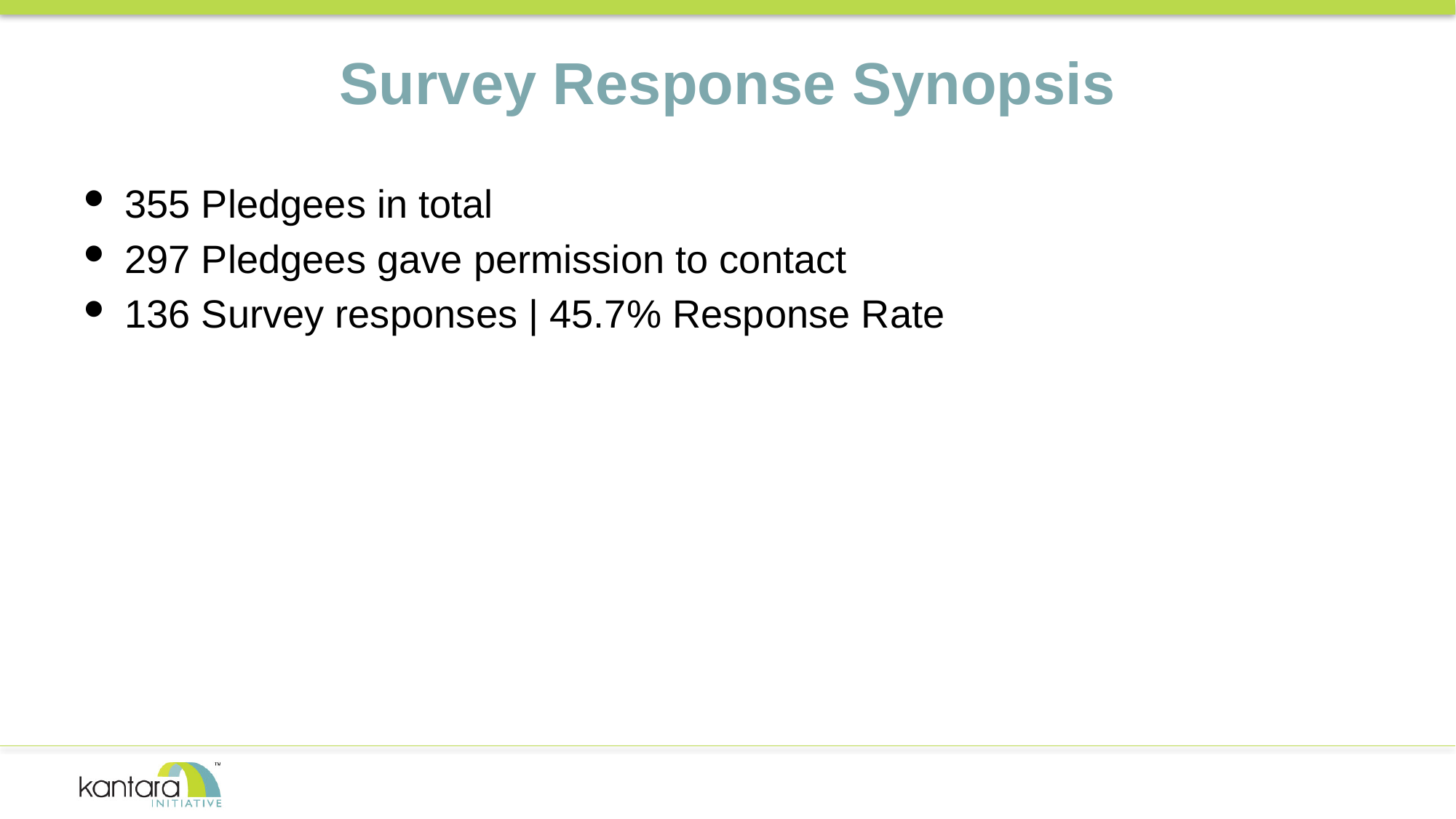

# Survey Response Synopsis
355 Pledgees in total
297 Pledgees gave permission to contact
136 Survey responses | 45.7% Response Rate